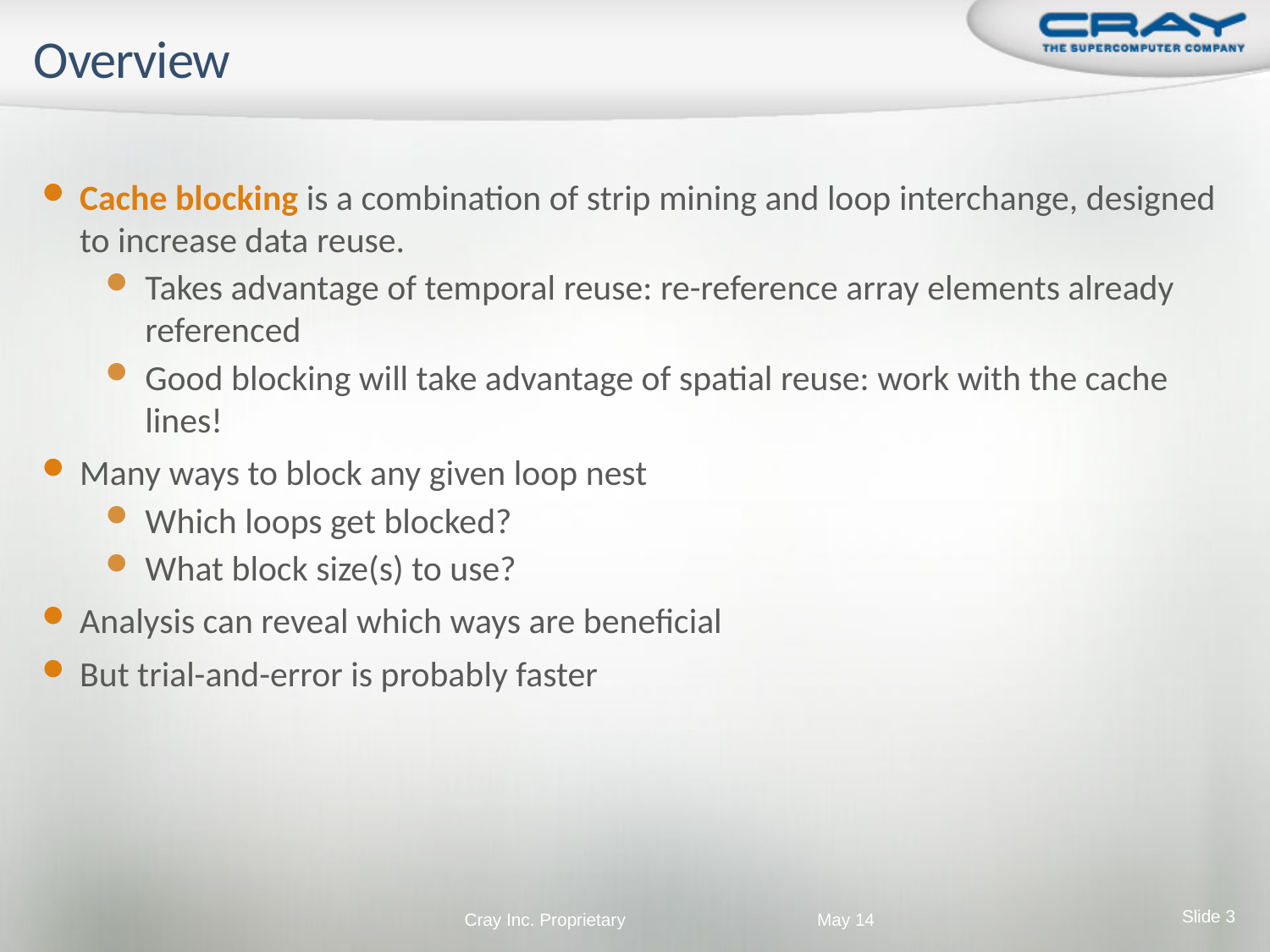

# Overview
Cache blocking is a combination of strip mining and loop interchange, designed to increase data reuse.
Takes advantage of temporal reuse: re-reference array elements already referenced
Good blocking will take advantage of spatial reuse: work with the cache lines!
Many ways to block any given loop nest
Which loops get blocked?
What block size(s) to use?
Analysis can reveal which ways are beneficial
But trial-and-error is probably faster
Slide 3
Cray Inc. Proprietary
May 14